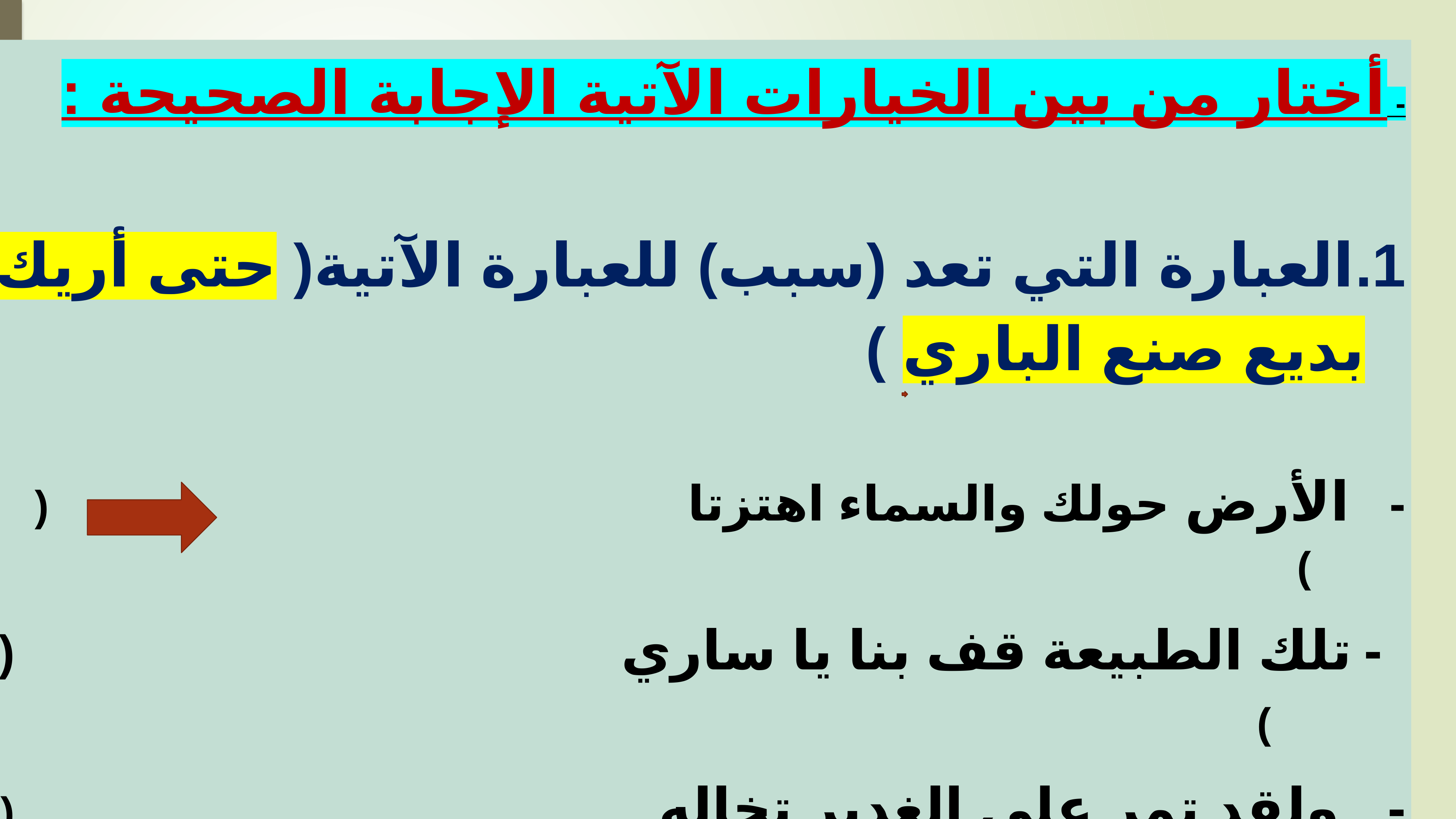

- أختار من بين الخيارات الآتية الإجابة الصحيحة :

العبارة التي تعد (سبب) للعبارة الآتية( حتى أريك بديع صنع الباري )

-   الأرض حولك والسماء اهتزتا                                                      (              )
  - تلك الطبيعة قف بنا يا ساري                                             (             )
-    ولقد تمر على الغدير تخاله .                                                    (              )
  - كأنامل مرت على أوتار.                                                   (              )